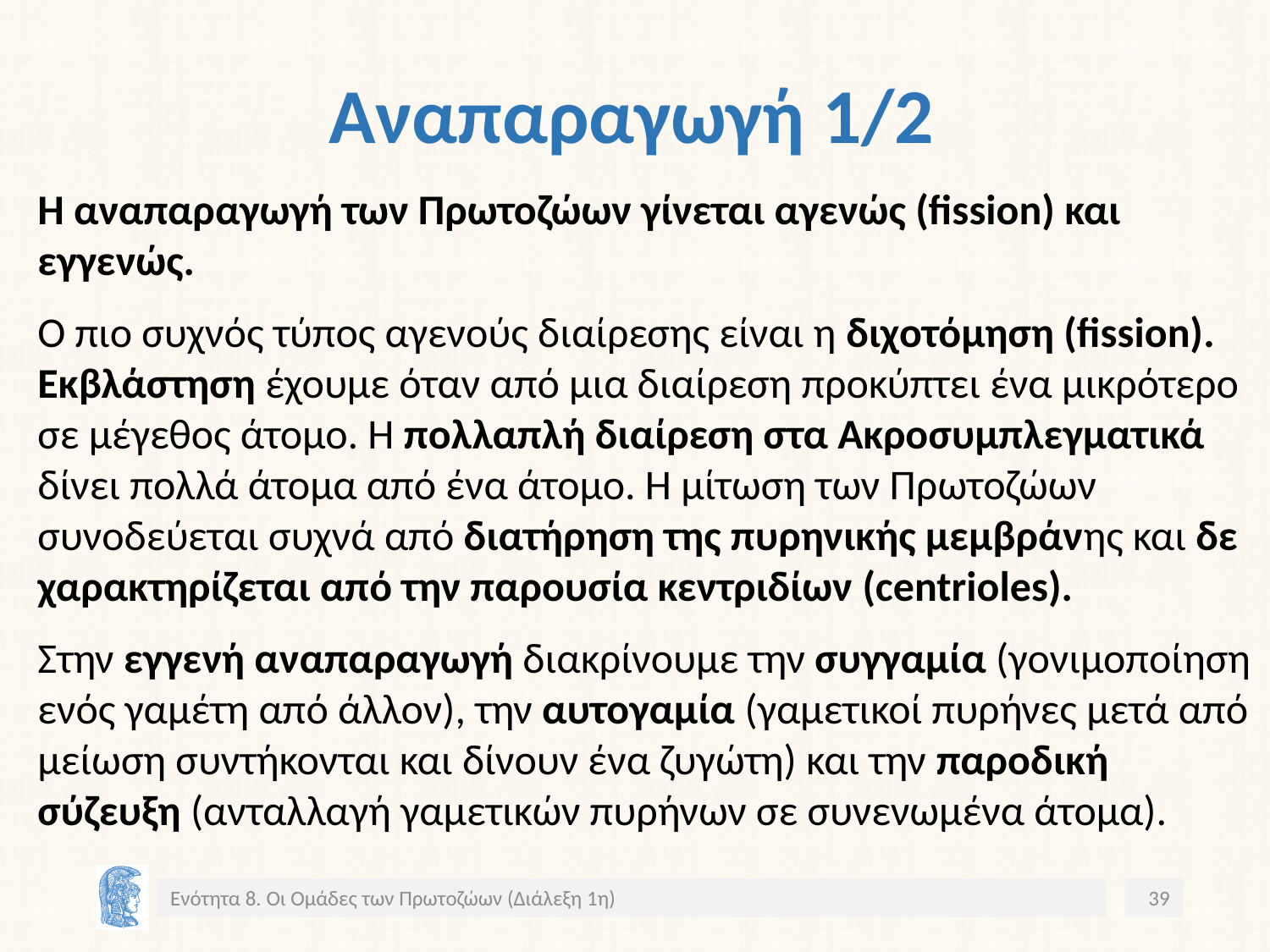

# Αναπαραγωγή 1/2
Η αναπαραγωγή των Πρωτοζώων γίνεται αγενώς (fission) και εγγενώς.
Ο πιο συχνός τύπος αγενούς διαίρεσης είναι η διχοτόμηση (fission). Εκβλάστηση έχουμε όταν από μια διαίρεση προκύπτει ένα μικρότερο σε μέγεθος άτομο. Η πολλαπλή διαίρεση στα Ακροσυμπλεγματικά δίνει πολλά άτομα από ένα άτομο. Η μίτωση των Πρωτοζώων συνοδεύεται συχνά από διατήρηση της πυρηνικής μεμβράνης και δε χαρακτηρίζεται από την παρουσία κεντριδίων (centrioles).
Στην εγγενή αναπαραγωγή διακρίνουμε την συγγαμία (γονιμοποίηση ενός γαμέτη από άλλον), την αυτογαμία (γαμετικοί πυρήνες μετά από μείωση συντήκονται και δίνουν ένα ζυγώτη) και την παροδική σύζευξη (ανταλλαγή γαμετικών πυρήνων σε συνενωμένα άτομα).
Ενότητα 8. Οι Ομάδες των Πρωτοζώων (Διάλεξη 1η)
39